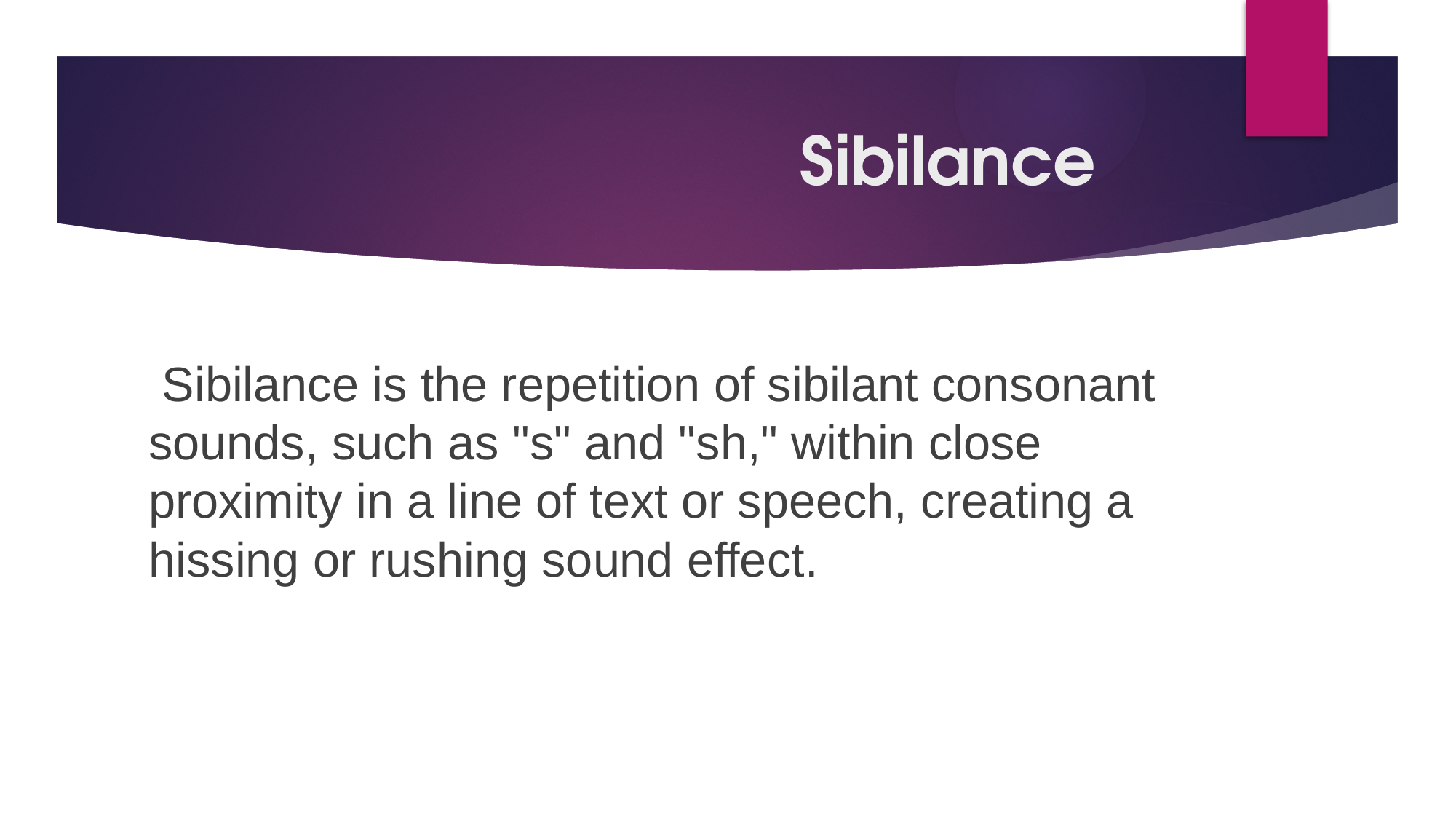

# Sibilance

 Sibilance is the repetition of sibilant consonant sounds, such as "s" and "sh," within close proximity in a line of text or speech, creating a hissing or rushing sound effect.